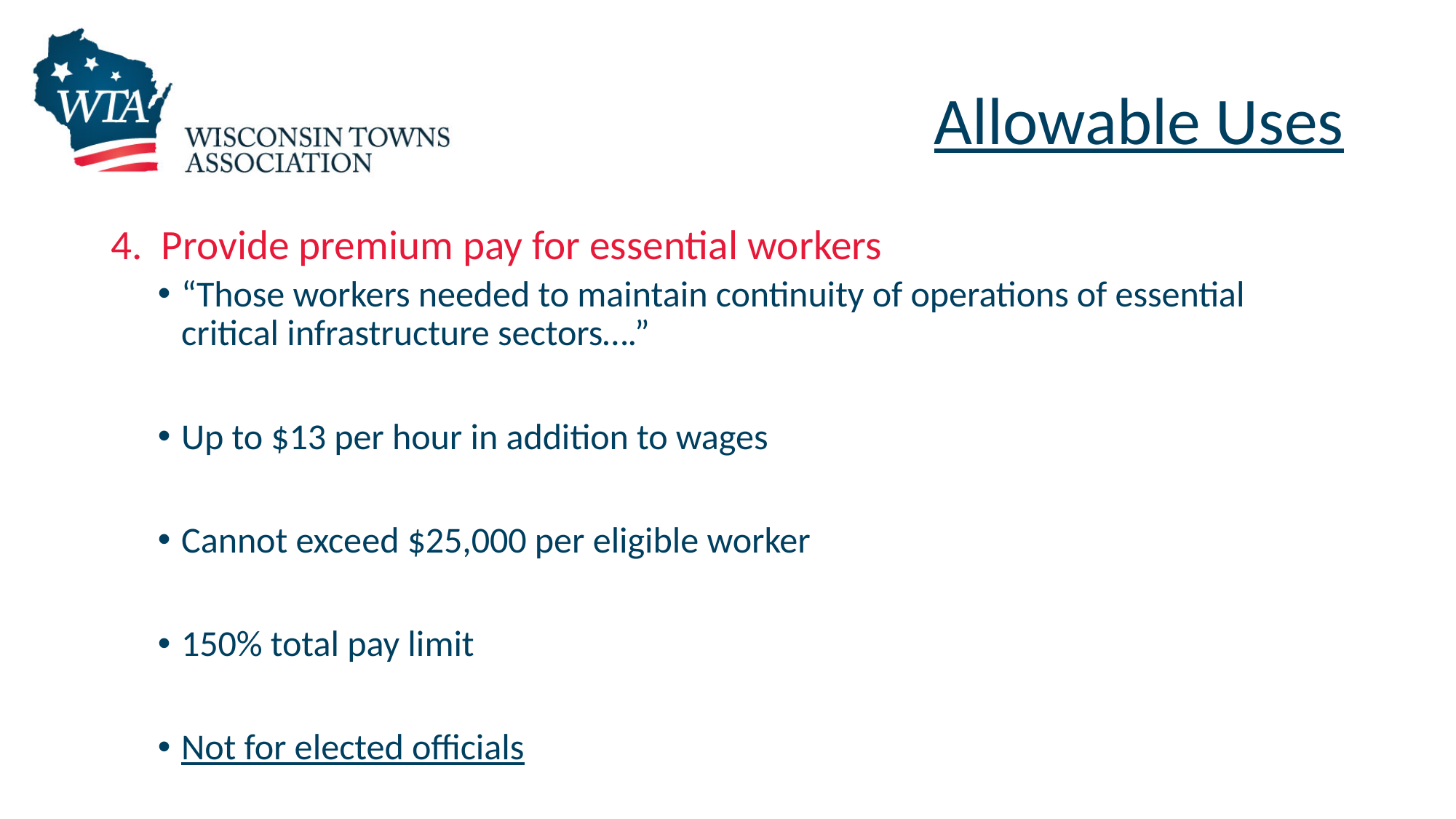

# Allowable Uses
4.  Provide premium pay for essential workers
“Those workers needed to maintain continuity of operations of essential critical infrastructure sectors….”

Up to $13 per hour in addition to wages

Cannot exceed $25,000 per eligible worker

150% total pay limit

Not for elected officials